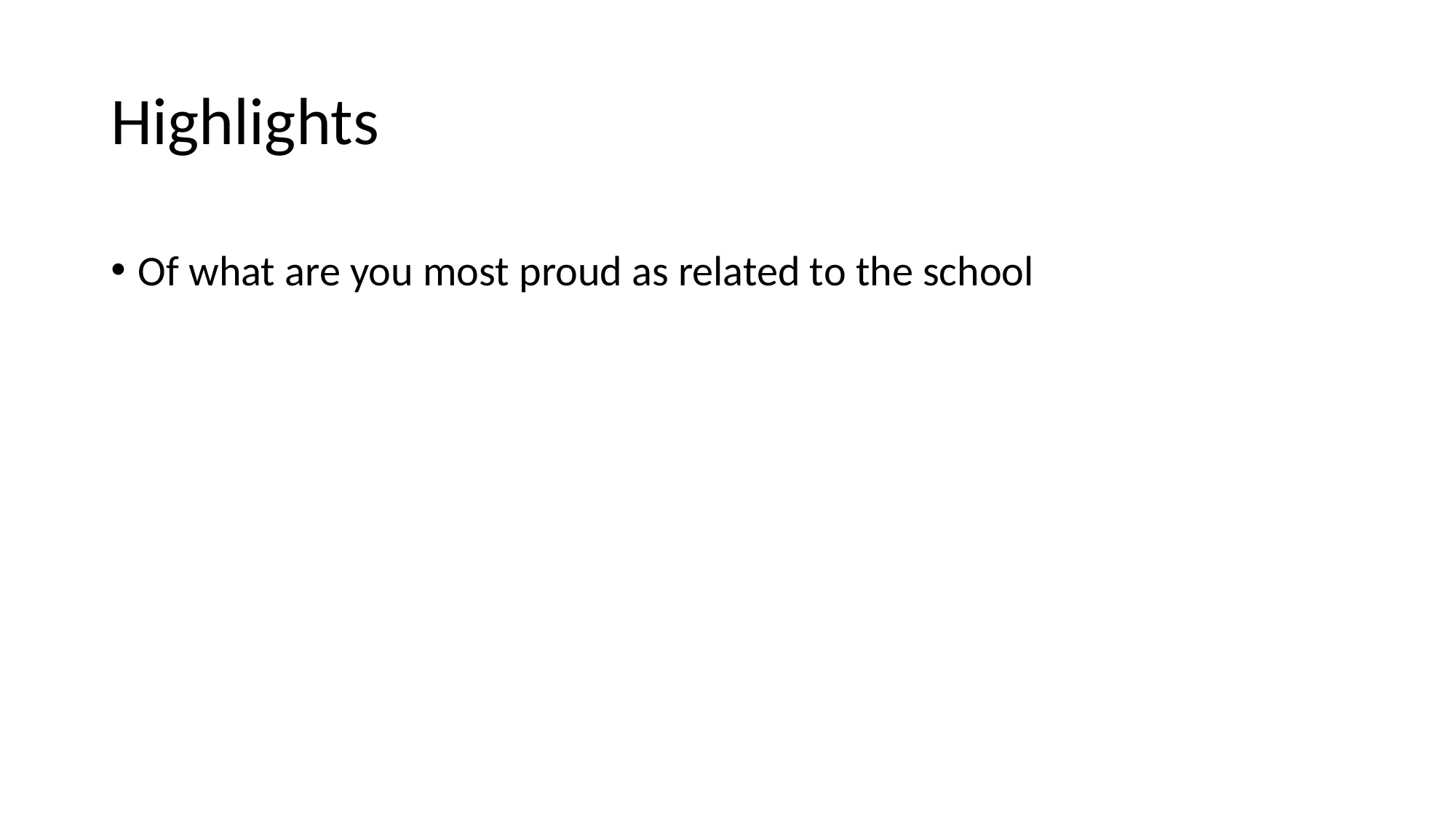

# Highlights
Of what are you most proud as related to the school